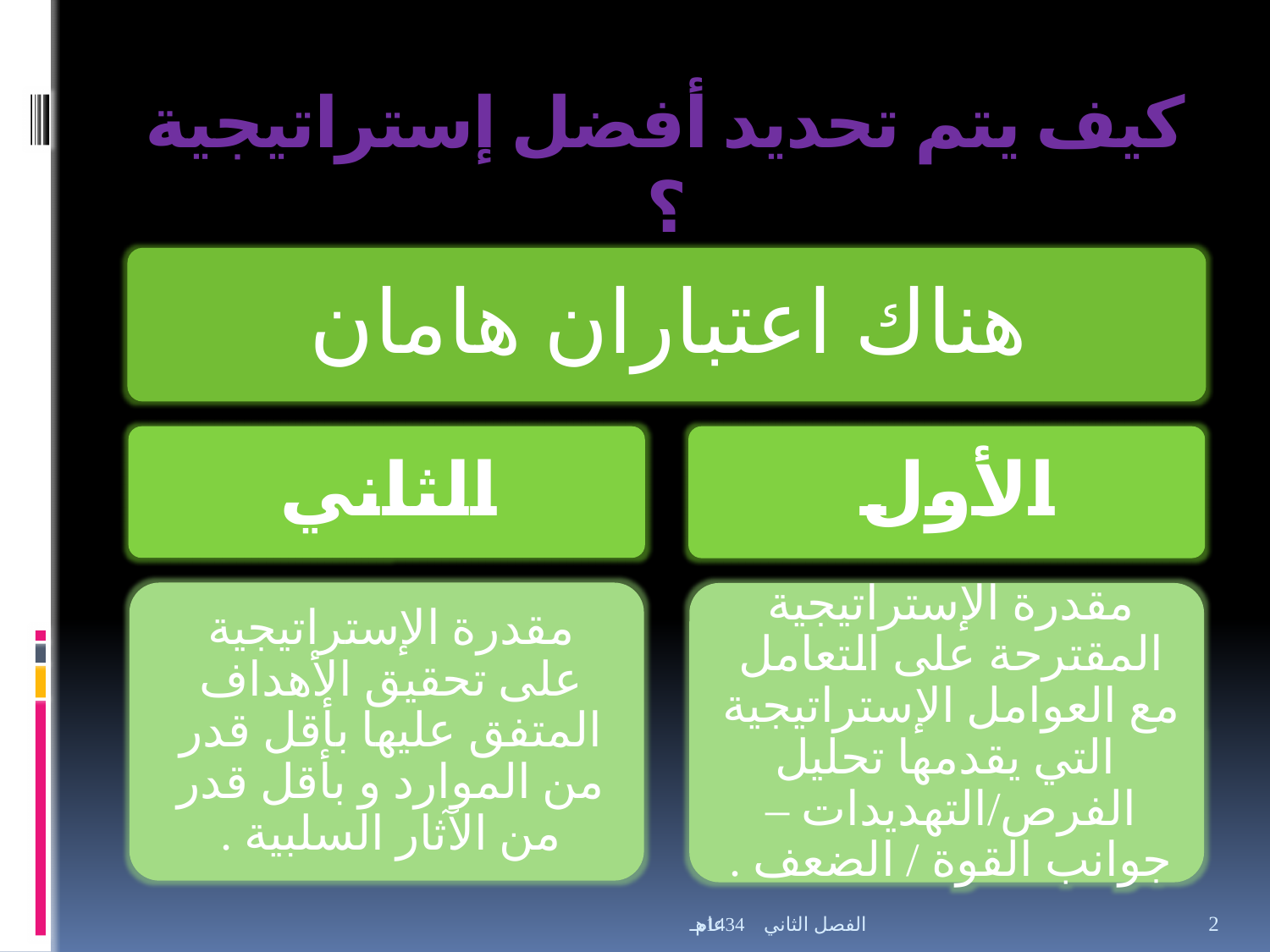

# كيف يتم تحديد أفضل إستراتيجية ؟
هناك اعتباران هامان
الأول
مقدرة الإستراتيجية المقترحة على التعامل مع العوامل الإستراتيجية  التي يقدمها تحليل الفرص/التهديدات – جوانب القوة / الضعف .
الثاني
مقدرة الإستراتيجية على تحقيق الأهداف المتفق عليها بأقل قدر من الموارد و بأقل قدر من الآثار السلبية .
الفصل الثاني عام 1434هـ
2